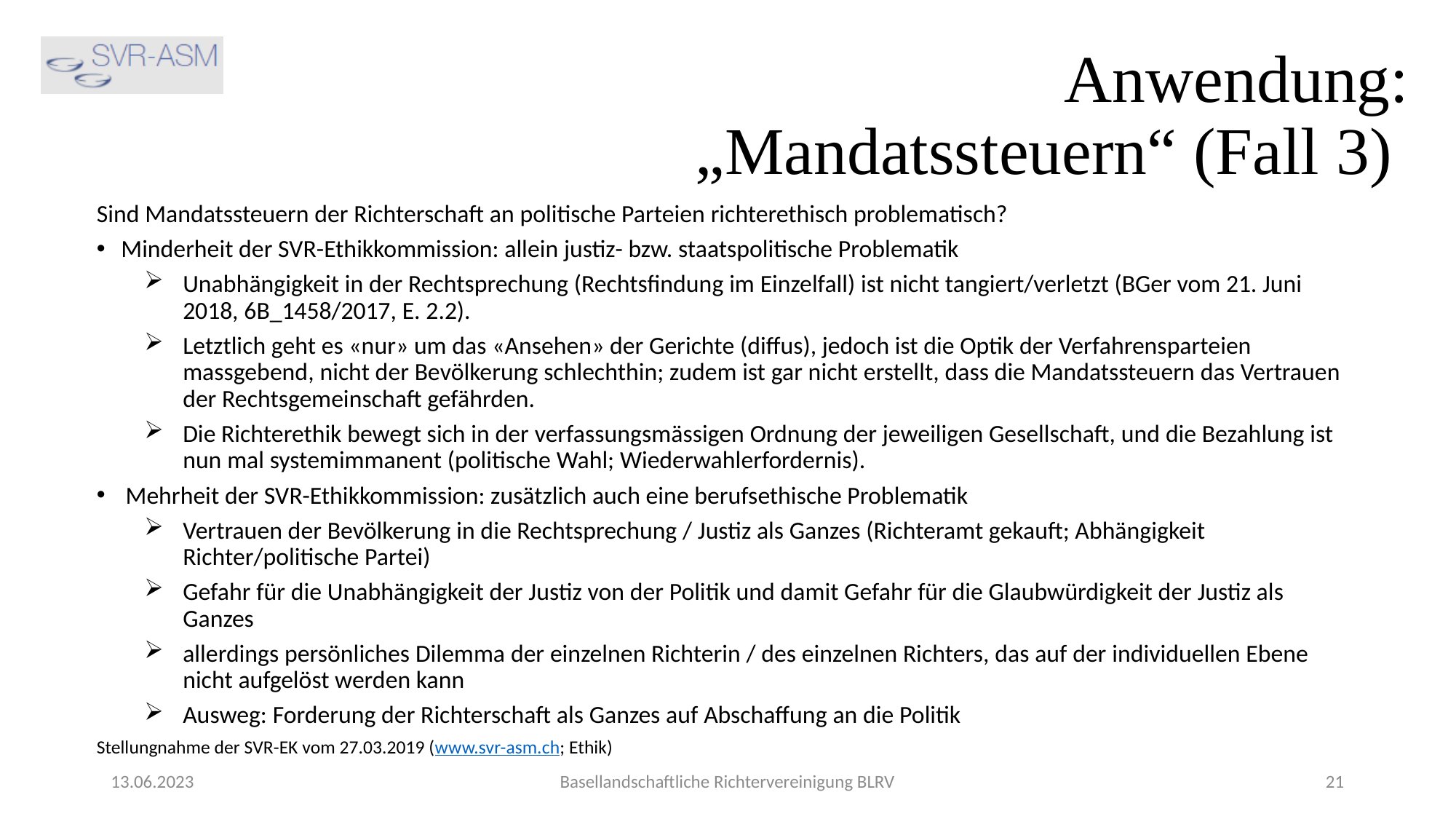

Anwendung:
„Mandatssteuern“ (Fall 3)
Sind Mandatssteuern der Richterschaft an politische Parteien richterethisch problematisch?
Minderheit der SVR-Ethikkommission: allein justiz- bzw. staatspolitische Problematik
Unabhängigkeit in der Rechtsprechung (Rechtsfindung im Einzelfall) ist nicht tangiert/verletzt (BGer vom 21. Juni 2018, 6B_1458/2017, E. 2.2).
Letztlich geht es «nur» um das «Ansehen» der Gerichte (diffus), jedoch ist die Optik der Verfahrensparteien massgebend, nicht der Bevölkerung schlechthin; zudem ist gar nicht erstellt, dass die Mandatssteuern das Vertrauen der Rechtsgemeinschaft gefährden.
Die Richterethik bewegt sich in der verfassungsmässigen Ordnung der jeweiligen Gesellschaft, und die Bezahlung ist nun mal systemimmanent (politische Wahl; Wiederwahlerfordernis).
Mehrheit der SVR-Ethikkommission: zusätzlich auch eine berufsethische Problematik
Vertrauen der Bevölkerung in die Rechtsprechung / Justiz als Ganzes (Richteramt gekauft; Abhängigkeit Richter/politische Partei)
Gefahr für die Unabhängigkeit der Justiz von der Politik und damit Gefahr für die Glaubwürdigkeit der Justiz als Ganzes
allerdings persönliches Dilemma der einzelnen Richterin / des einzelnen Richters, das auf der individuellen Ebene nicht aufgelöst werden kann
Ausweg: Forderung der Richterschaft als Ganzes auf Abschaffung an die Politik
Stellungnahme der SVR-EK vom 27.03.2019 (www.svr-asm.ch; Ethik)

13.06.2023
Basellandschaftliche Richtervereinigung BLRV
21